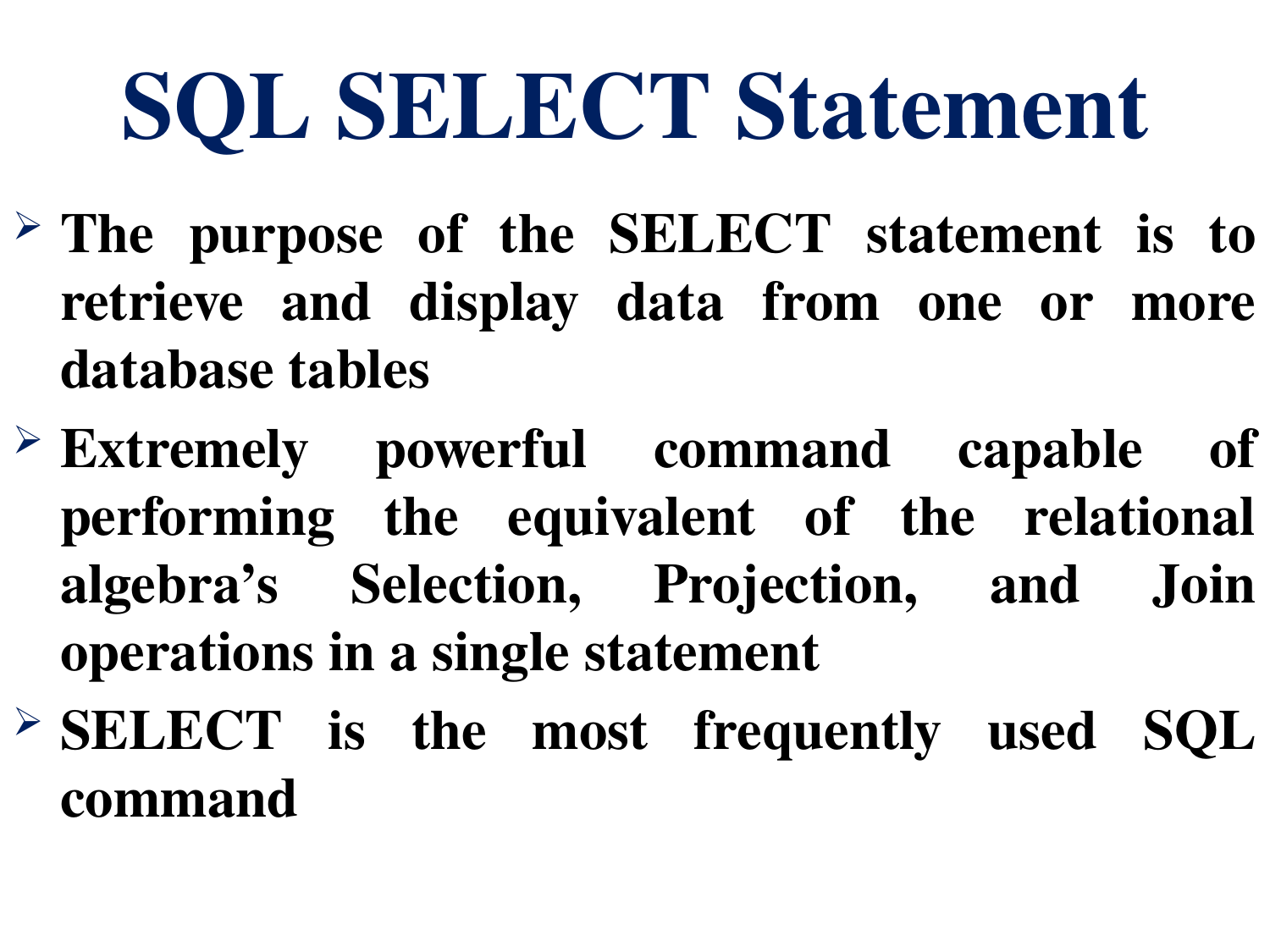

# SQL SELECT Statement
The purpose of the SELECT statement is to retrieve and display data from one or more database tables
Extremely powerful command capable of performing the equivalent of the relational algebra’s Selection, Projection, and Join operations in a single statement
SELECT is the most frequently used SQL command